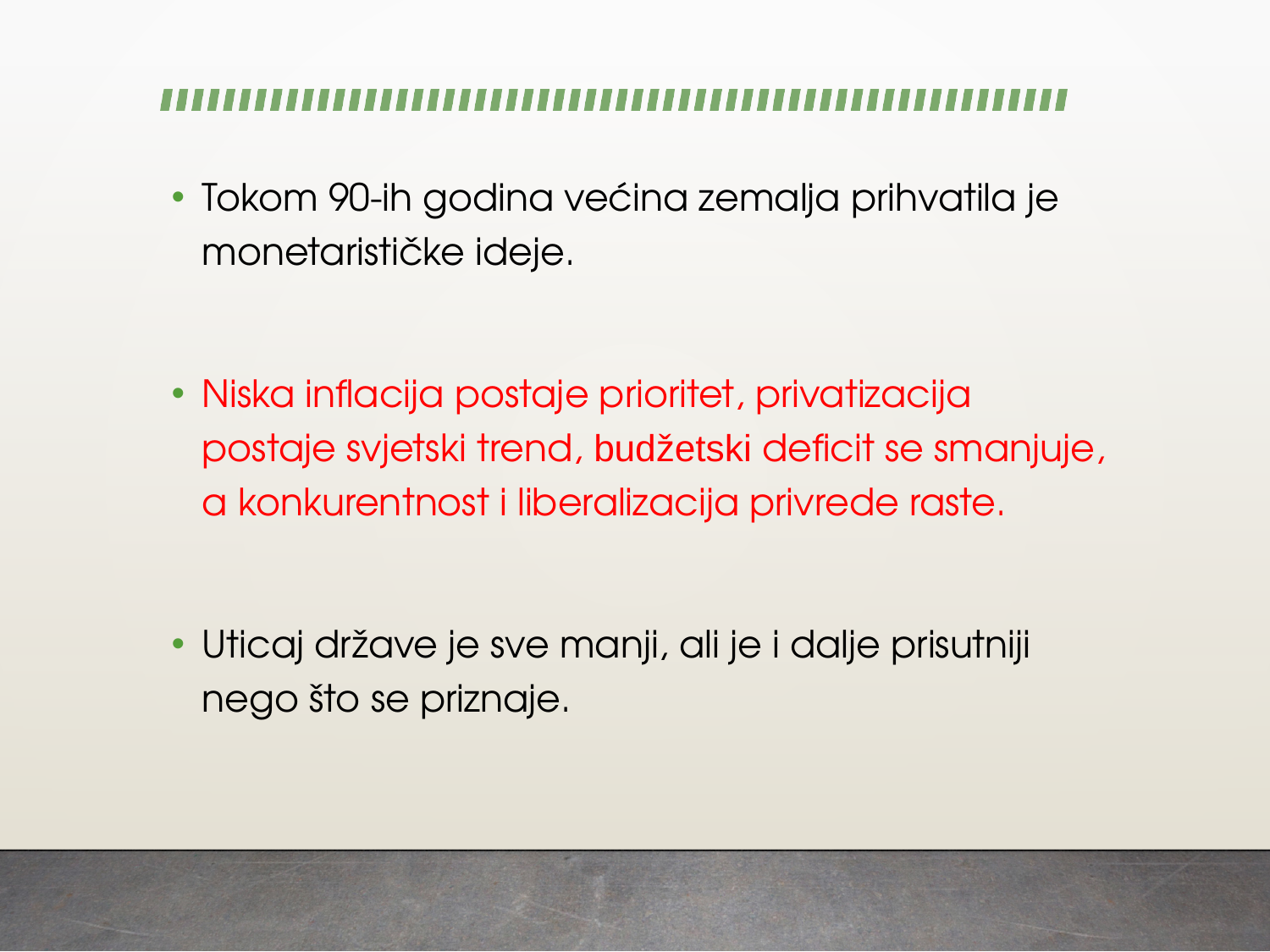

Tokom 90-ih godina većina zemalja prihvatila je monetarističke ideje.

Niska inflacija postaje prioritet, privatizacija postaje svjetski trend, budžetski deficit se smanjuje, a konkurentnost i liberalizacija privrede raste.

Uticaj države je sve manji, ali je i dalje prisutniji nego što se priznaje.